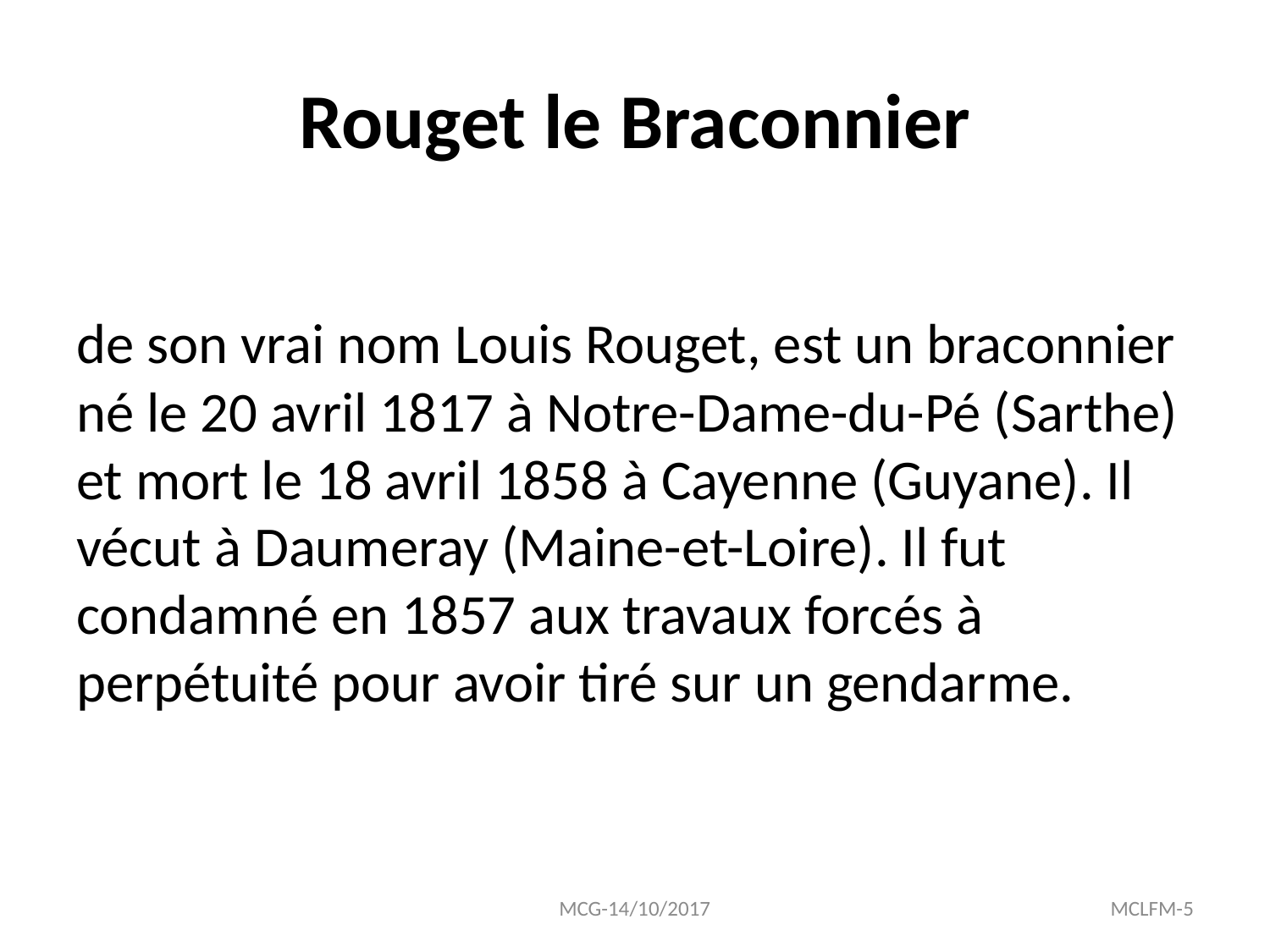

# Rouget le Braconnier

de son vrai nom Louis Rouget, est un braconnier né le 20 avril 1817 à Notre-Dame-du-Pé (Sarthe) et mort le 18 avril 1858 à Cayenne (Guyane). Il vécut à Daumeray (Maine-et-Loire). Il fut condamné en 1857 aux travaux forcés à perpétuité pour avoir tiré sur un gendarme.
MCG-14/10/2017
MCLFM-5